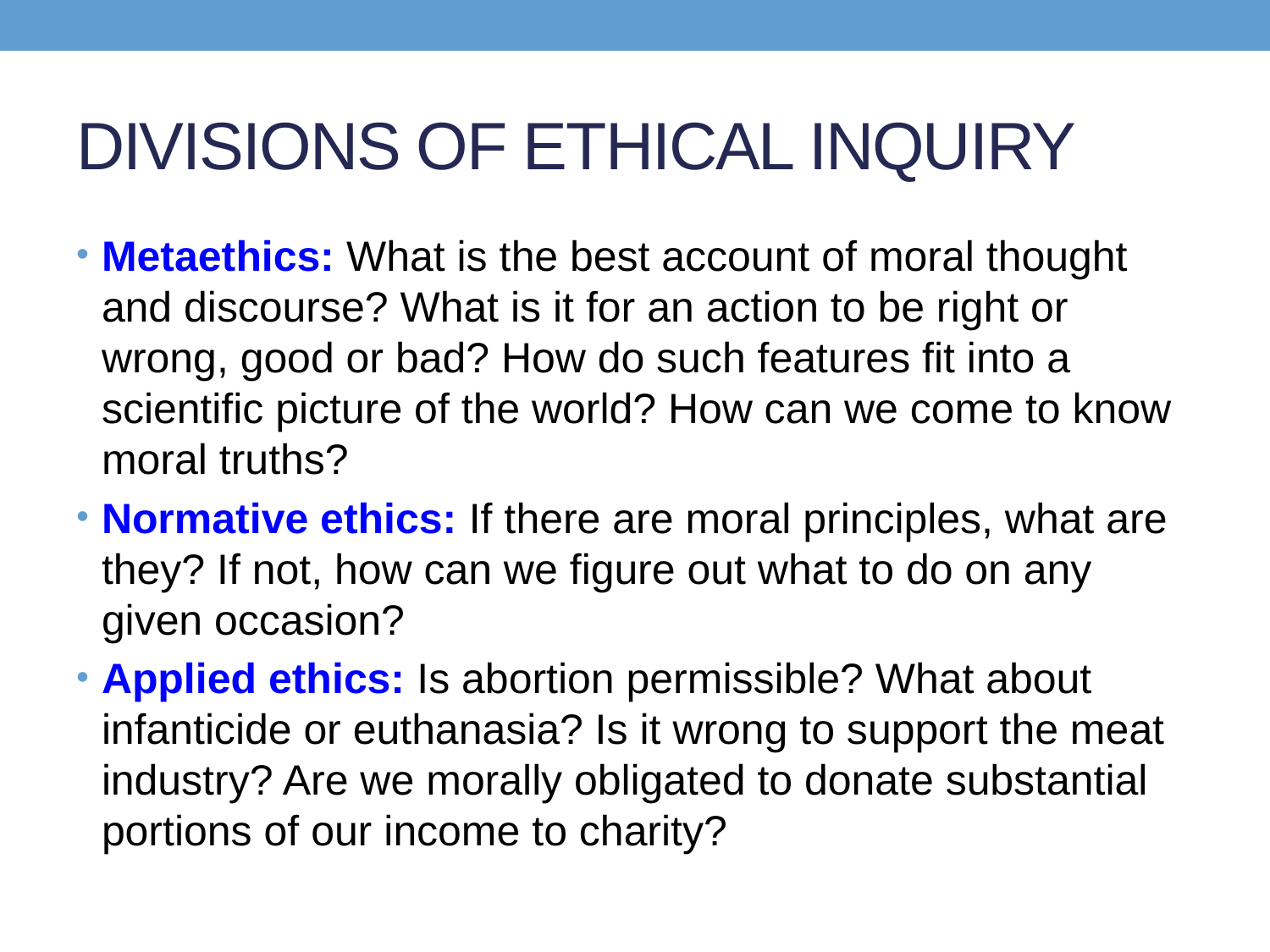

# DIVISIONS OF ETHICAL INQUIRY
Metaethics: What is the best account of moral thought and discourse? What is it for an action to be right or wrong, good or bad? How do such features fit into a scientific picture of the world? How can we come to know moral truths?
Normative ethics: If there are moral principles, what are they? If not, how can we figure out what to do on any given occasion?
Applied ethics: Is abortion permissible? What about infanticide or euthanasia? Is it wrong to support the meat industry? Are we morally obligated to donate substantial portions of our income to charity?